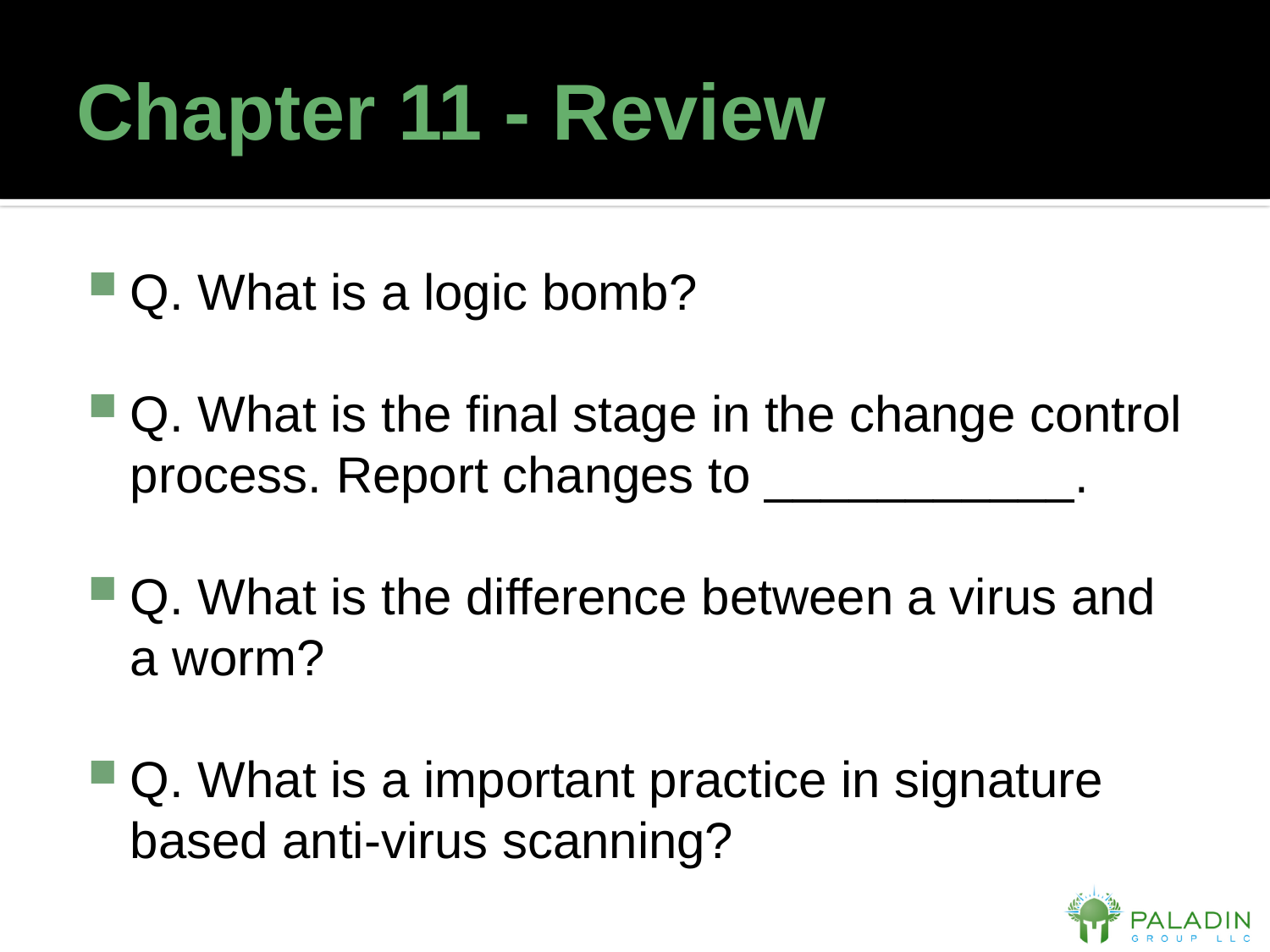

# Chapter 11 - Review
Q. What is a logic bomb?

Q. What is the final stage in the change control process. Report changes to ___________.

Q. What is the difference between a virus and a worm?

Q. What is a important practice in signature based anti-virus scanning?